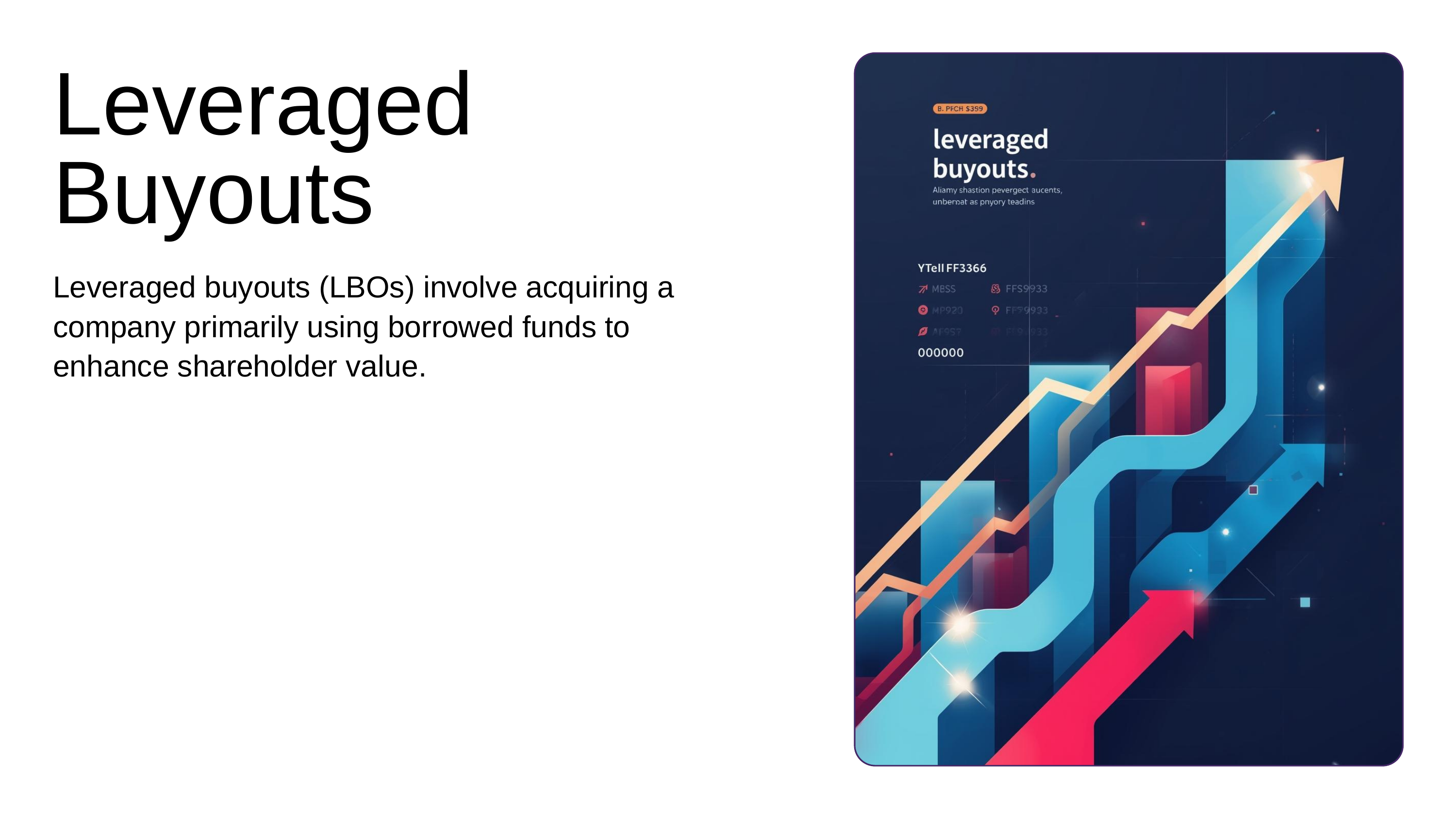

Leveraged Buyouts
Leveraged buyouts (LBOs) involve acquiring a company primarily using borrowed funds to enhance shareholder value.